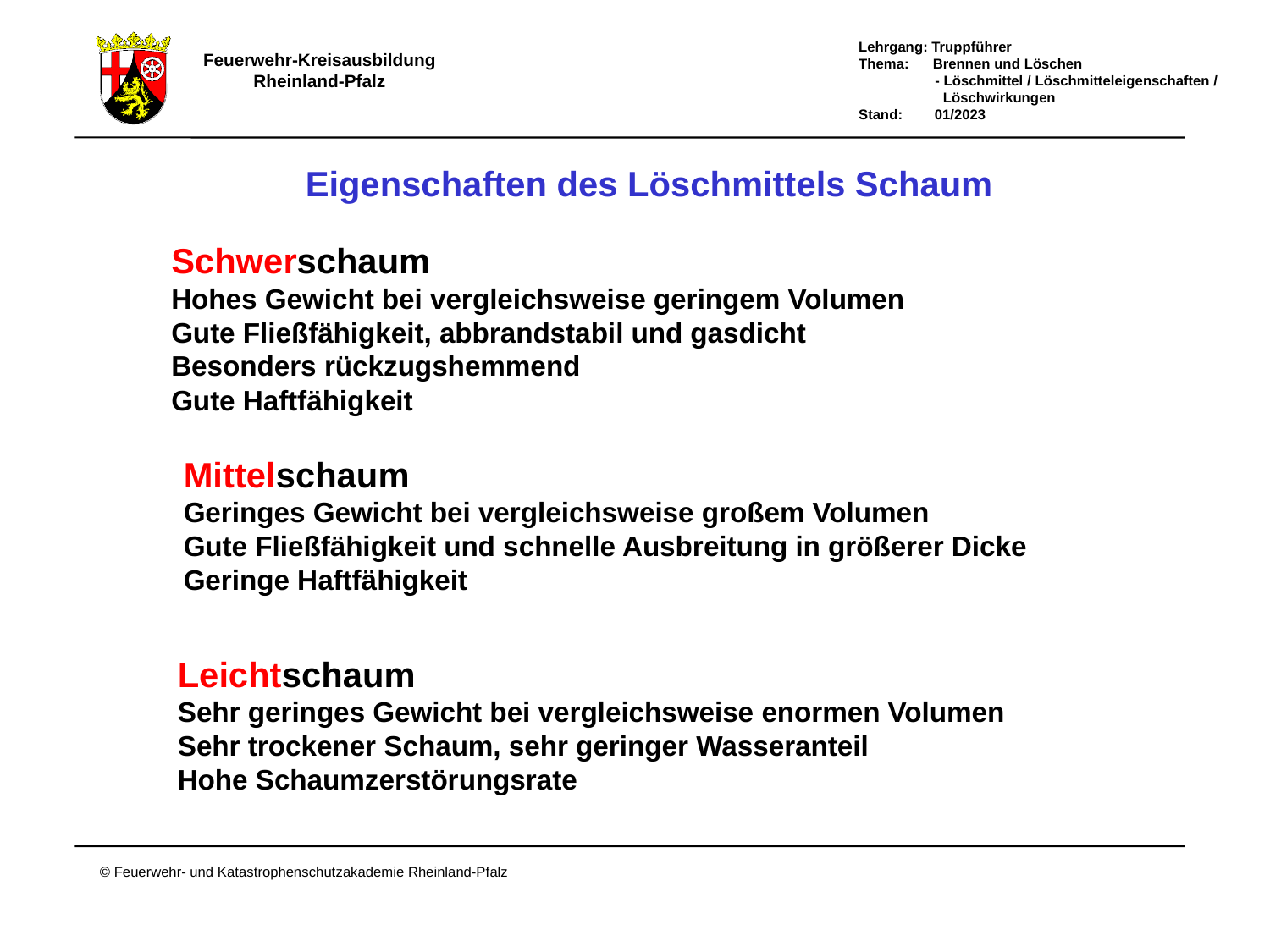

Eigenschaften des Löschmittels Schaum
Schwerschaum
Hohes Gewicht bei vergleichsweise geringem Volumen
Gute Fließfähigkeit, abbrandstabil und gasdicht
Besonders rückzugshemmend
Gute Haftfähigkeit
Mittelschaum
Geringes Gewicht bei vergleichsweise großem Volumen
Gute Fließfähigkeit und schnelle Ausbreitung in größerer Dicke
Geringe Haftfähigkeit
Leichtschaum
Sehr geringes Gewicht bei vergleichsweise enormen Volumen
Sehr trockener Schaum, sehr geringer Wasseranteil
Hohe Schaumzerstörungsrate
Eigenschaften des Löschmittels Schaum